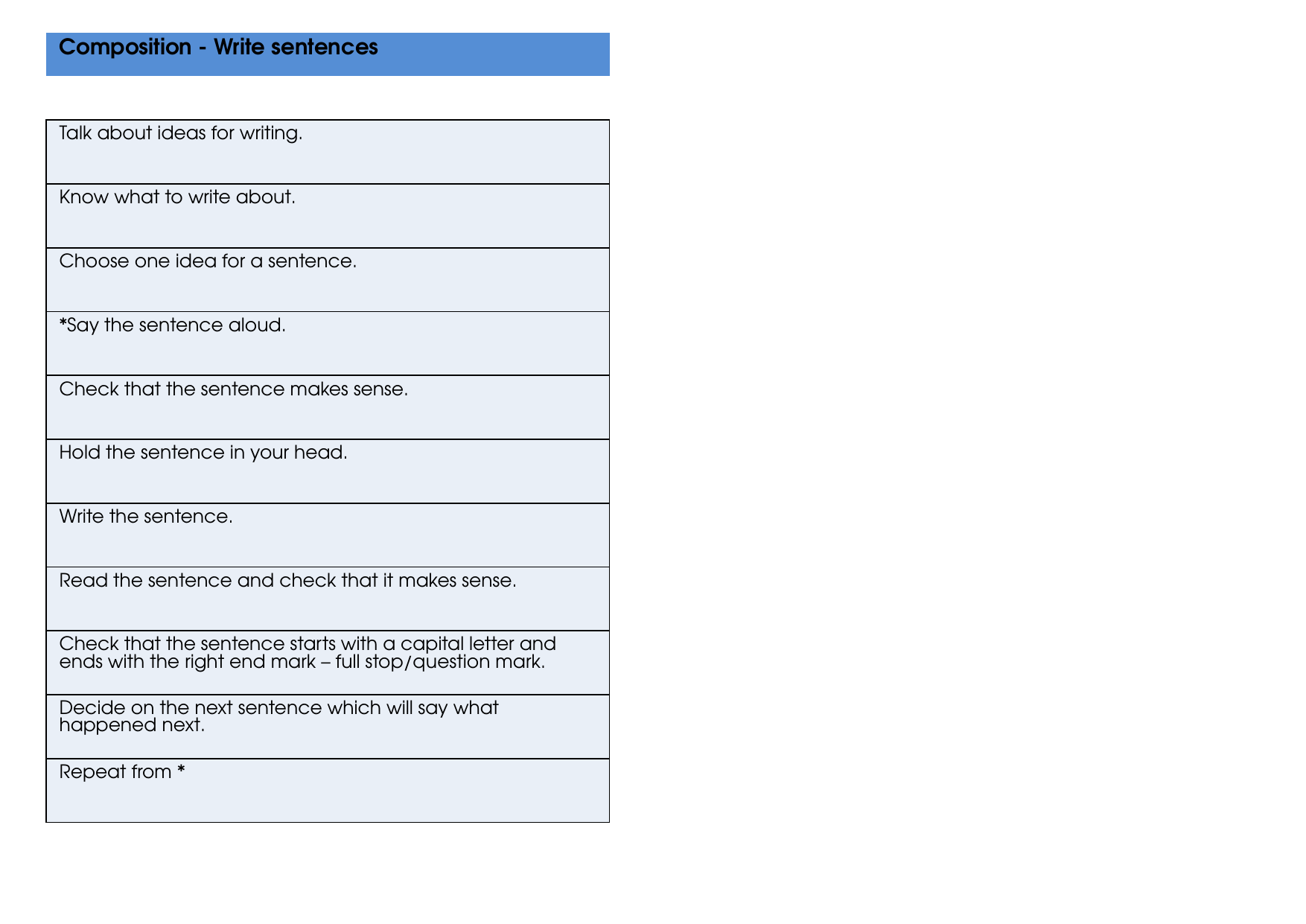

| Composition - Write sentences |
| --- |
| Talk about ideas for writing. |
| --- |
| Know what to write about. |
| Choose one idea for a sentence. |
| \*Say the sentence aloud. |
| Check that the sentence makes sense. |
| Hold the sentence in your head. |
| Write the sentence. |
| Read the sentence and check that it makes sense. |
| Check that the sentence starts with a capital letter and ends with the right end mark – full stop/question mark. |
| Decide on the next sentence which will say what happened next. |
| Repeat from \* |